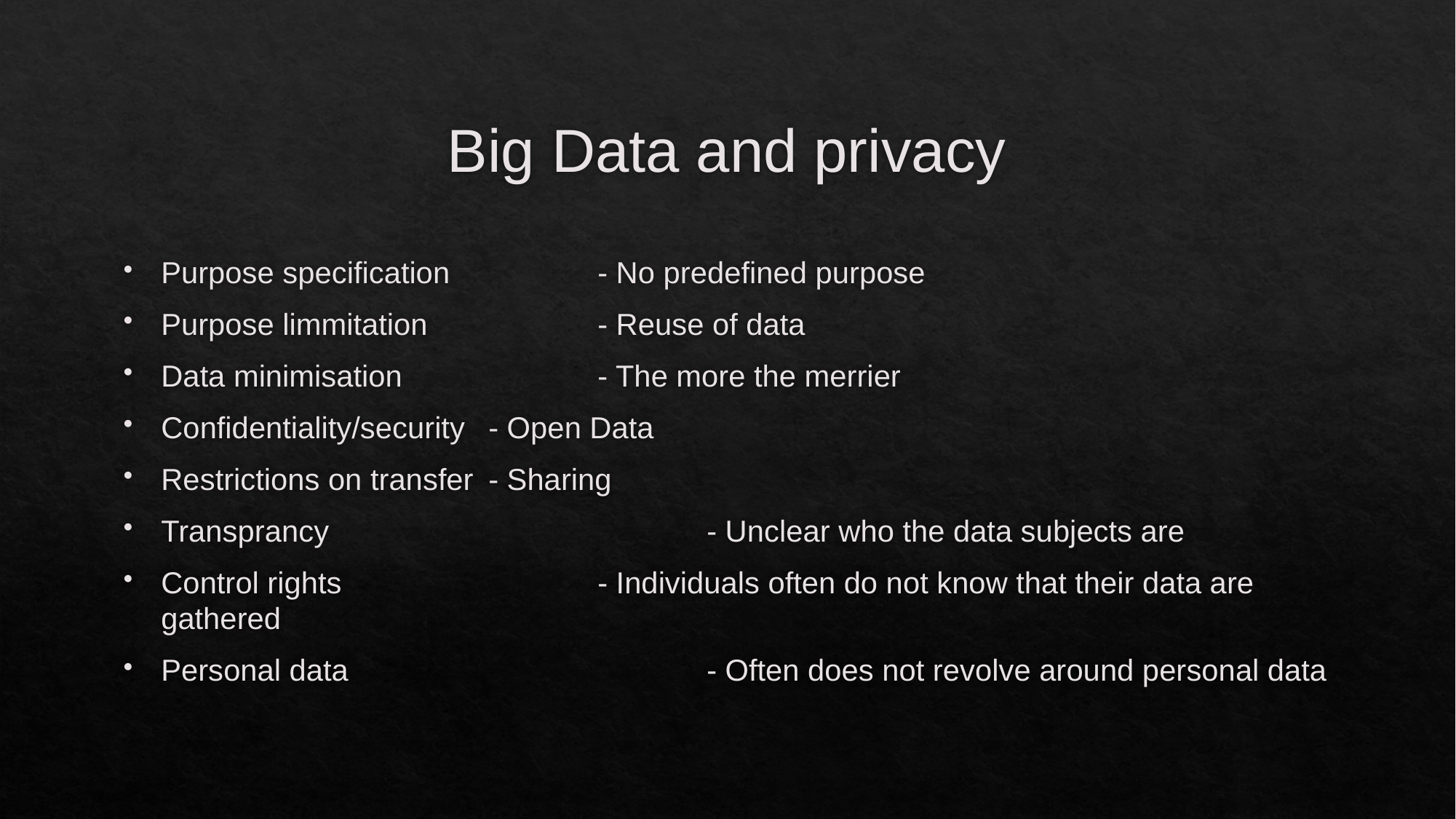

# Big Data and privacy
Purpose specification		- No predefined purpose
Purpose limmitation		- Reuse of data
Data minimisation		- The more the merrier
Confidentiality/security 	- Open Data
Restrictions on transfer	- Sharing
Transprancy				- Unclear who the data subjects are
Control rights			- Individuals often do not know that their data are gathered
Personal data				- Often does not revolve around personal data